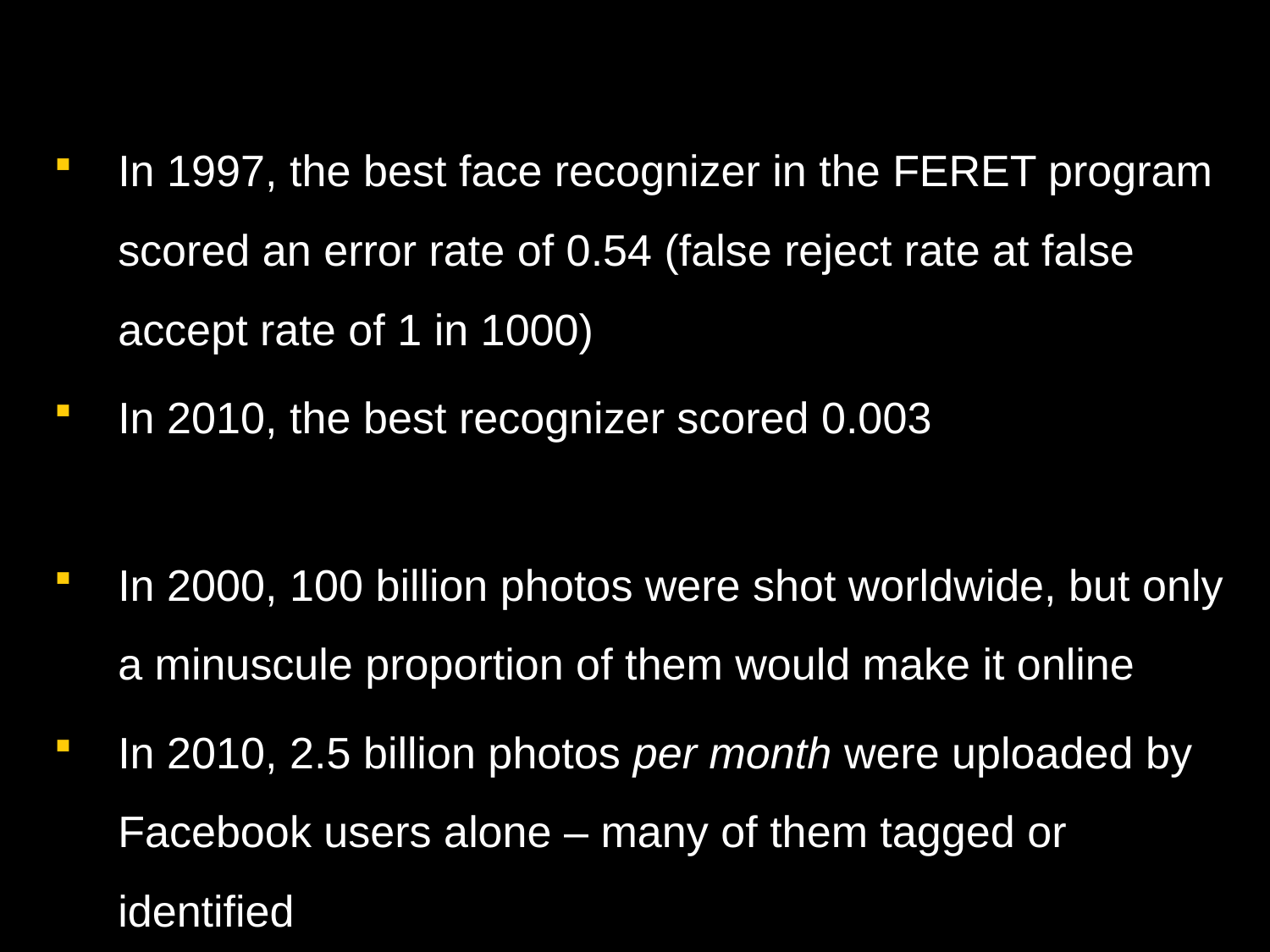

In 1997, the best face recognizer in the FERET program scored an error rate of 0.54 (false reject rate at false accept rate of 1 in 1000)
In 2010, the best recognizer scored 0.003
In 2000, 100 billion photos were shot worldwide, but only a minuscule proportion of them would make it online
In 2010, 2.5 billion photos per month were uploaded by Facebook users alone – many of them tagged or identified